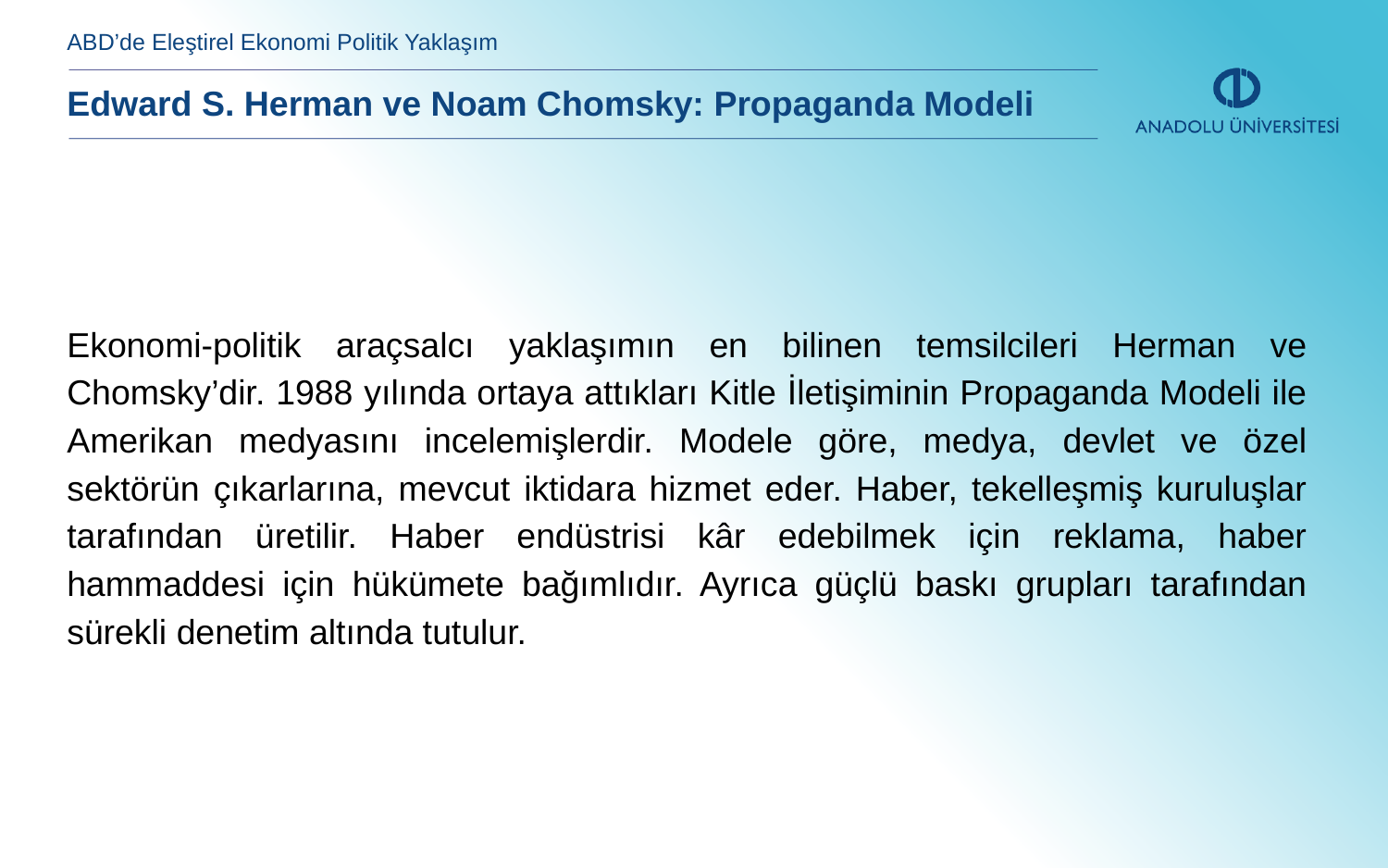

ABD’de Eleştirel Ekonomi Politik Yaklaşım
Edward S. Herman ve Noam Chomsky: Propaganda Modeli
Ekonomi-politik araçsalcı yaklaşımın en bilinen temsilcileri Herman ve Chomsky’dir. 1988 yılında ortaya attıkları Kitle İletişiminin Propaganda Modeli ile Amerikan medyasını incelemişlerdir. Modele göre, medya, devlet ve özel sektörün çıkarlarına, mevcut iktidara hizmet eder. Haber, tekelleşmiş kuruluşlar tarafından üretilir. Haber endüstrisi kâr edebilmek için reklama, haber hammaddesi için hükümete bağımlıdır. Ayrıca güçlü baskı grupları tarafından sürekli denetim altında tutulur.